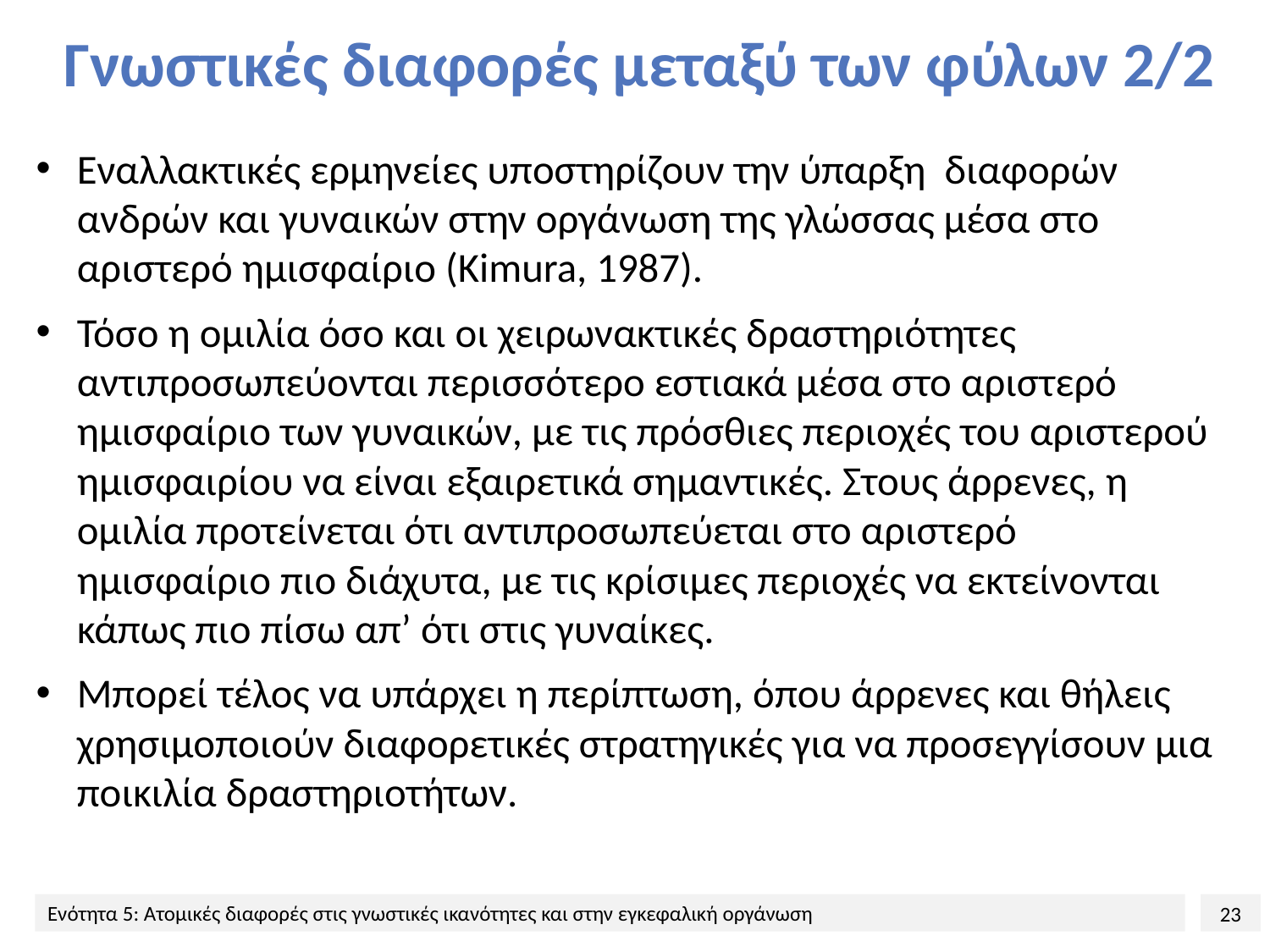

# Γνωστικές διαφορές μεταξύ των φύλων 2/2
Εναλλακτικές ερμηνείες υποστηρίζουν την ύπαρξη  διαφορών ανδρών και γυναικών στην οργάνωση της γλώσσας μέσα στο αριστερό ημισφαίριο (Kimura, 1987).
Τόσο η ομιλία όσο και οι χειρωνακτικές δραστηριότητες αντιπροσωπεύονται περισσότερο εστιακά μέσα στο αριστερό ημισφαίριο των γυναικών, με τις πρόσθιες περιοχές του αριστερού ημισφαιρίου να είναι εξαιρετικά σημαντικές. Στους άρρενες, η ομιλία προτείνεται ότι αντιπροσωπεύεται στο αριστερό ημισφαίριο πιο διάχυτα, με τις κρίσιμες περιοχές να εκτείνονται κάπως πιο πίσω απ’ ότι στις γυναίκες.
Μπορεί τέλος να υπάρχει η περίπτωση, όπου άρρενες και θήλεις χρησιμοποιούν διαφορετικές στρατηγικές για να προσεγγίσουν μια ποικιλία δραστηριοτήτων.